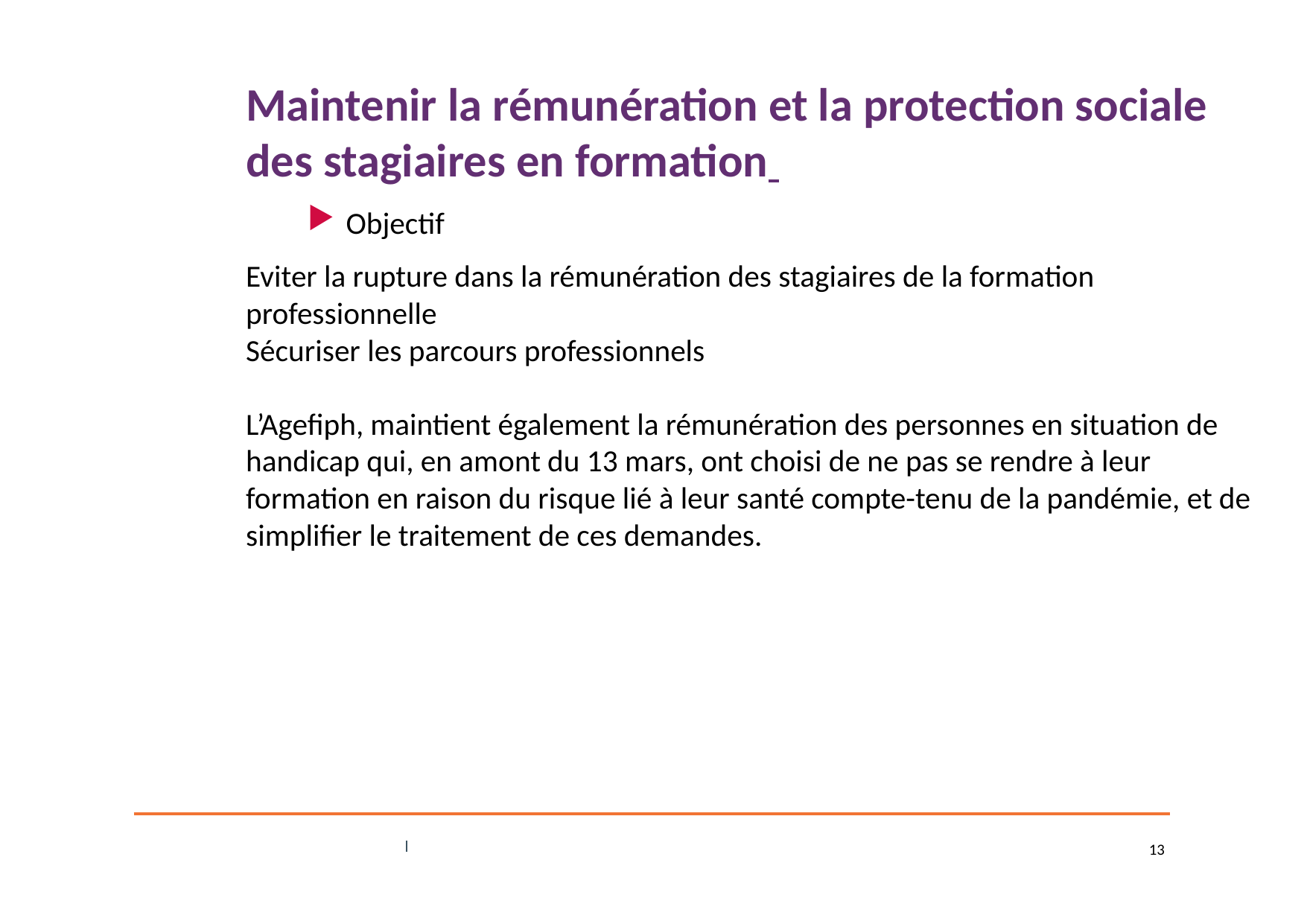

# Maintenir la rémunération et la protection sociale des stagiaires en formation
Objectif

Eviter la rupture dans la rémunération des stagiaires de la formation professionnelle
Sécuriser les parcours professionnels

L’Agefiph, maintient également la rémunération des personnes en situation de handicap qui, en amont du 13 mars, ont choisi de ne pas se rendre à leur formation en raison du risque lié à leur santé compte-tenu de la pandémie, et de simplifier le traitement de ces demandes.
13